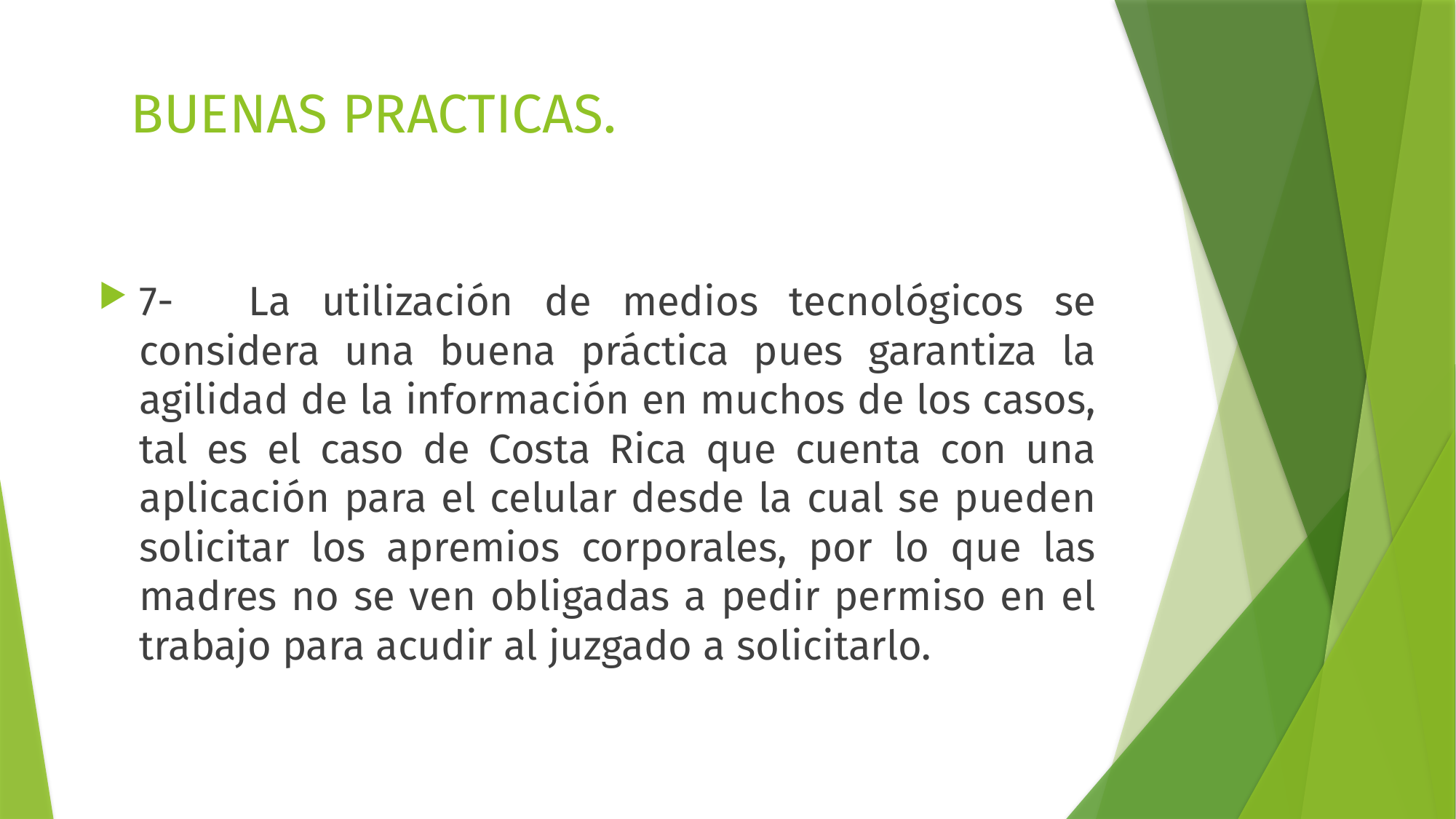

# BUENAS PRACTICAS.

7-	La utilización de medios tecnológicos se considera una buena práctica pues garantiza la agilidad de la información en muchos de los casos, tal es el caso de Costa Rica que cuenta con una aplicación para el celular desde la cual se pueden solicitar los apremios corporales, por lo que las madres no se ven obligadas a pedir permiso en el trabajo para acudir al juzgado a solicitarlo.